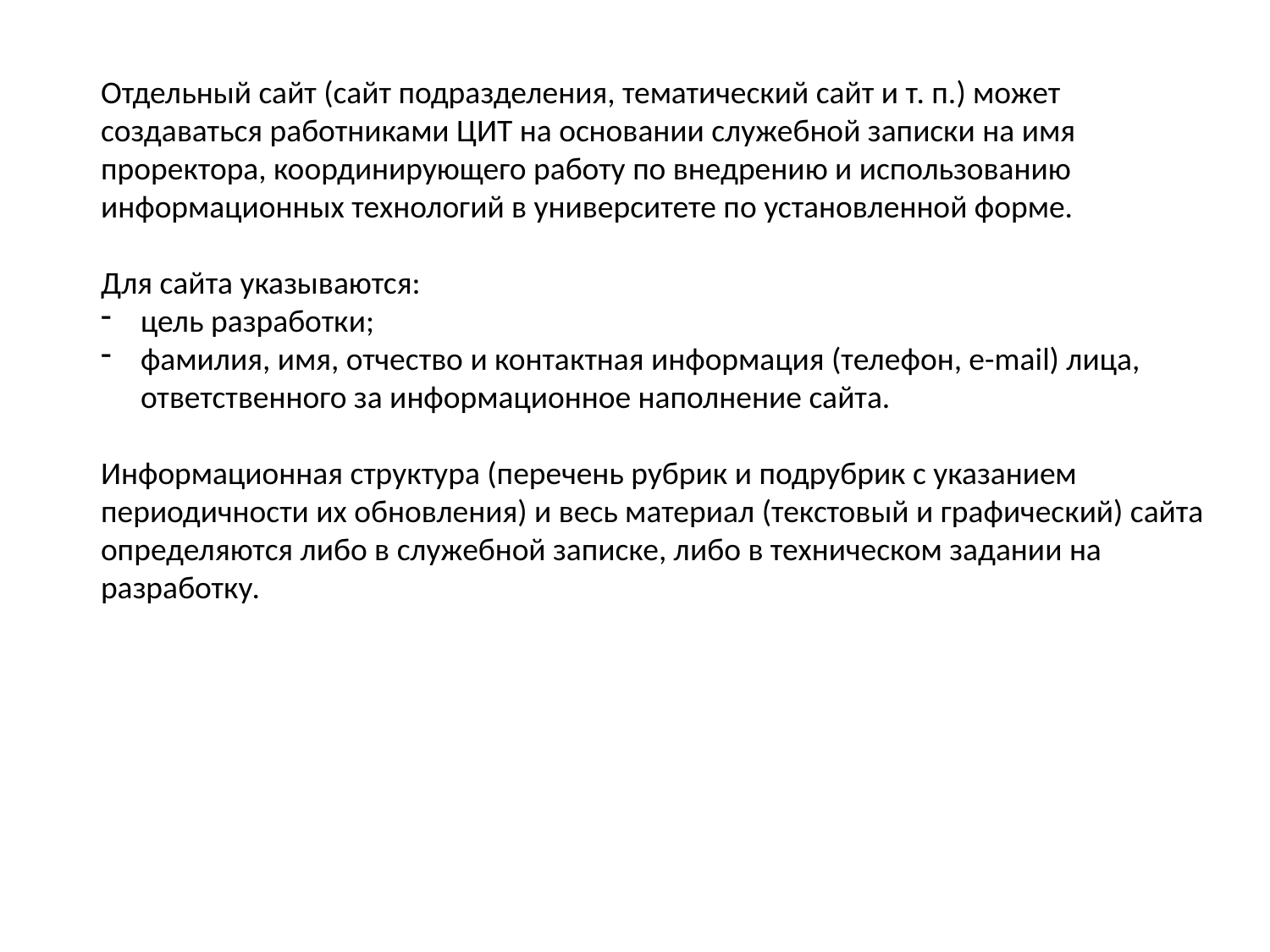

Отдельный сайт (сайт подразделения, тематический сайт и т. п.) может создаваться работниками ЦИТ на основании служебной записки на имя проректора, координирующего работу по внедрению и использованию информационных технологий в университете по установленной форме.

Для сайта указываются:
цель разработки;
фамилия, имя, отчество и контактная информация (телефон, e-mail) лица, ответственного за информационное наполнение сайта.

Информационная структура (перечень рубрик и подрубрик с указанием периодичности их обновления) и весь материал (текстовый и графический) сайта определяются либо в служебной записке, либо в техническом задании на разработку.